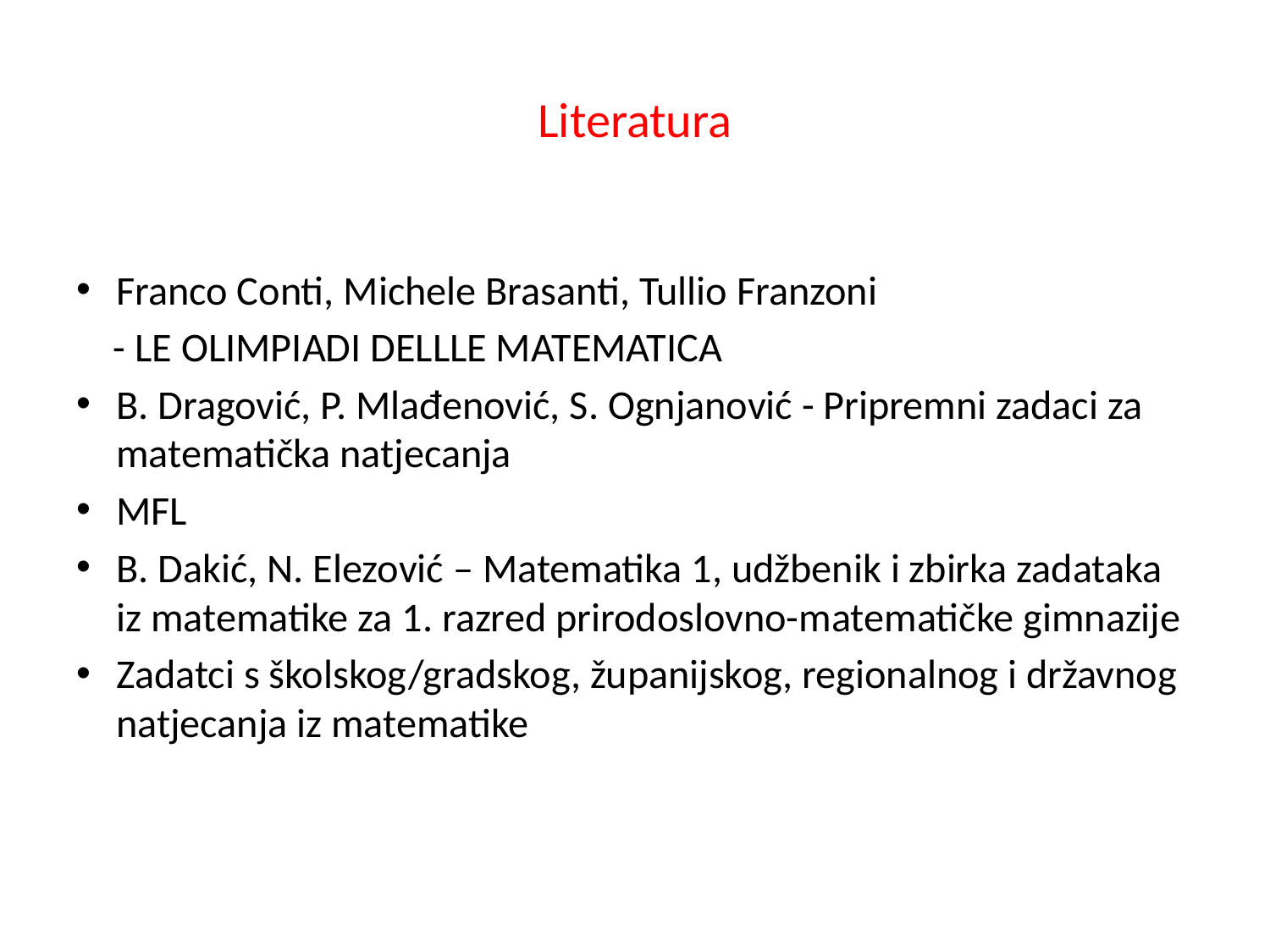

# Literatura

Franco Conti, Michele Brasanti, Tullio Franzoni
    - LE OLIMPIADI DELLLE MATEMATICA
B. Dragović, P. Mlađenović, S. Ognjanović - Pripremni zadaci za matematička natjecanja
MFL
B. Dakić, N. Elezović – Matematika 1, udžbenik i zbirka zadataka iz matematike za 1. razred prirodoslovno-matematičke gimnazije
Zadatci s školskog/gradskog, županijskog, regionalnog i državnog natjecanja iz matematike